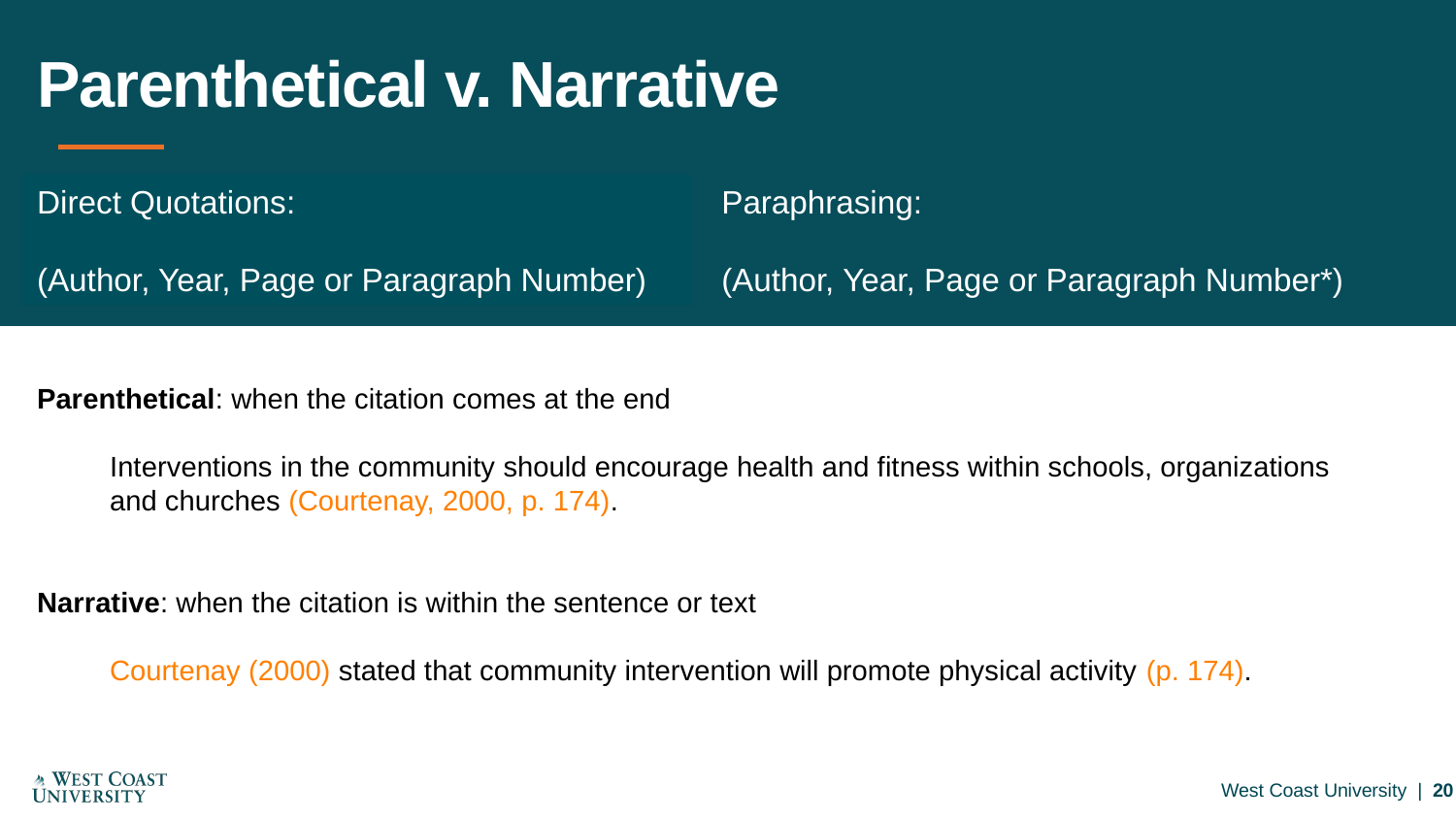

# Parenthetical v. Narrative
Direct Quotations:

(Author, Year, Page or Paragraph Number)
Paraphrasing:

(Author, Year, Page or Paragraph Number*)
Parenthetical: when the citation comes at the end

Interventions in the community should encourage health and fitness within schools, organizations and churches (Courtenay, 2000, p. 174).

Narrative: when the citation is within the sentence or text

Courtenay (2000) stated that community intervention will promote physical activity (p. 174).